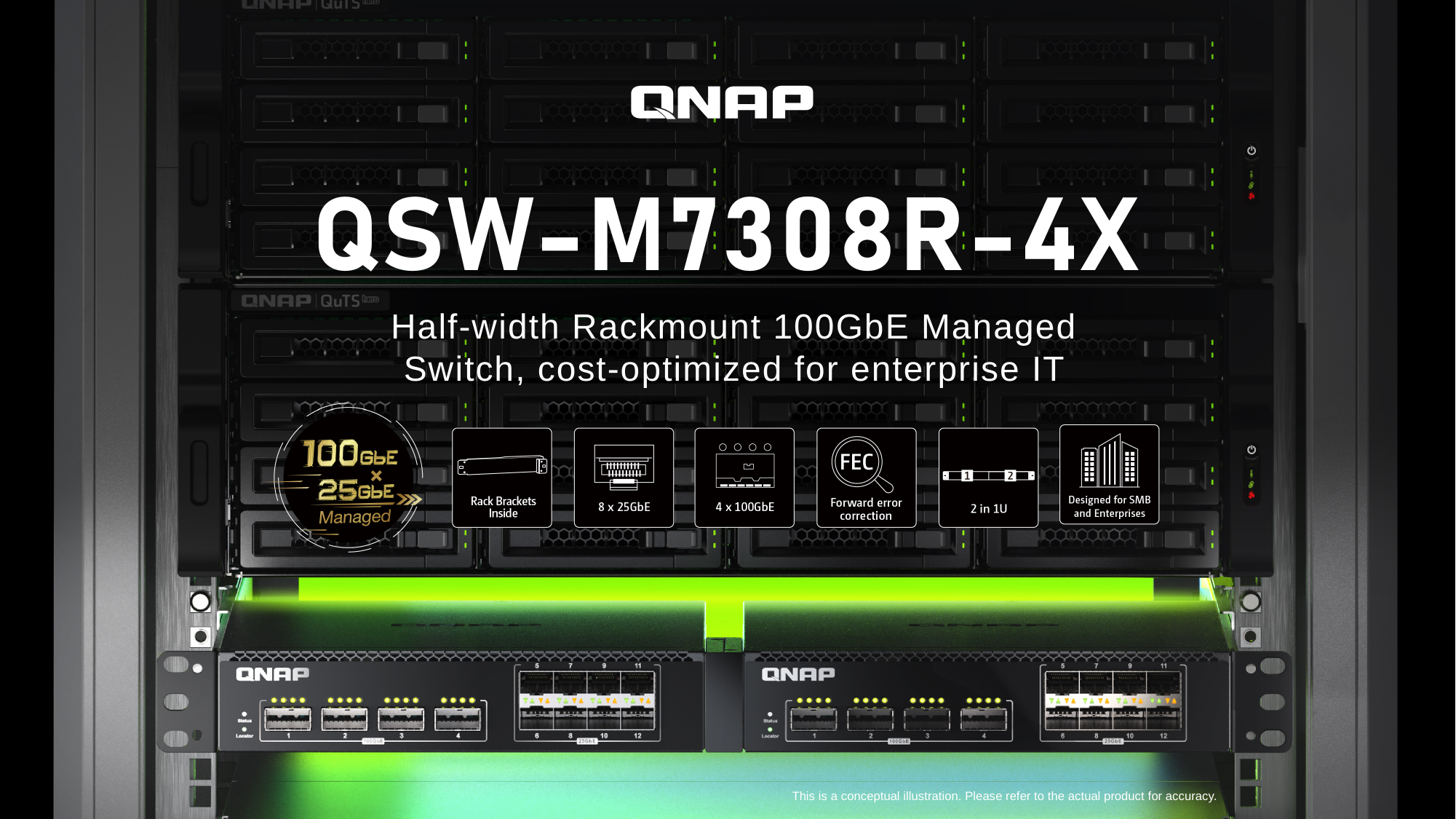

Half-width Rackmount 100GbE Managed Switch, cost-optimized for enterprise IT
This is a conceptual illustration. Please refer to the actual product for accuracy.